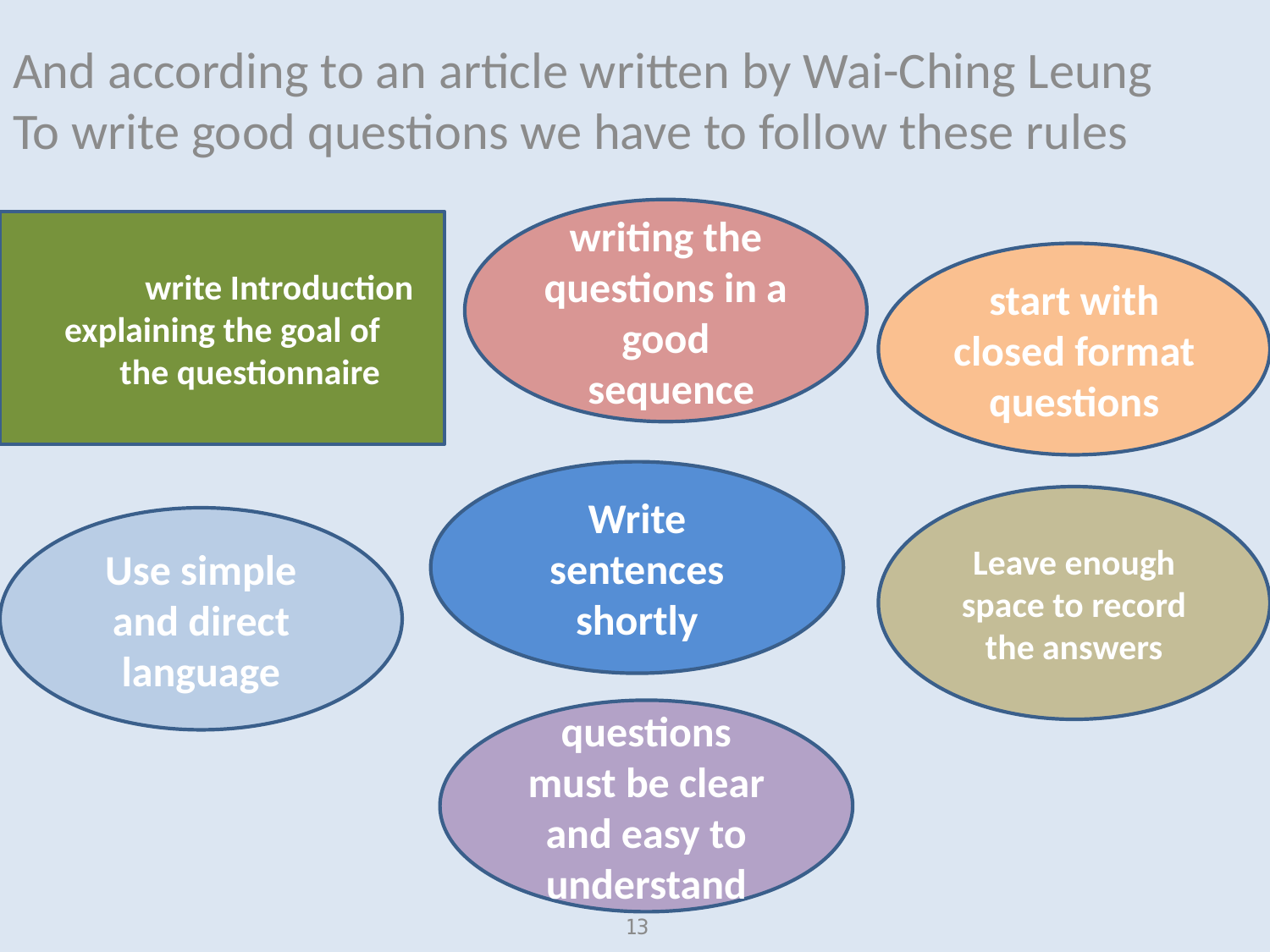

# And according to an article written by Wai-Ching Leung To write good questions we have to follow these rules
writing the questions in a good sequence
  write Introduction explaining the goal of the questionnaire
start with closed format questions
Write sentences shortly
Leave enough space to record the answers
Use simple and direct language
questions must be clear and easy to understand
13